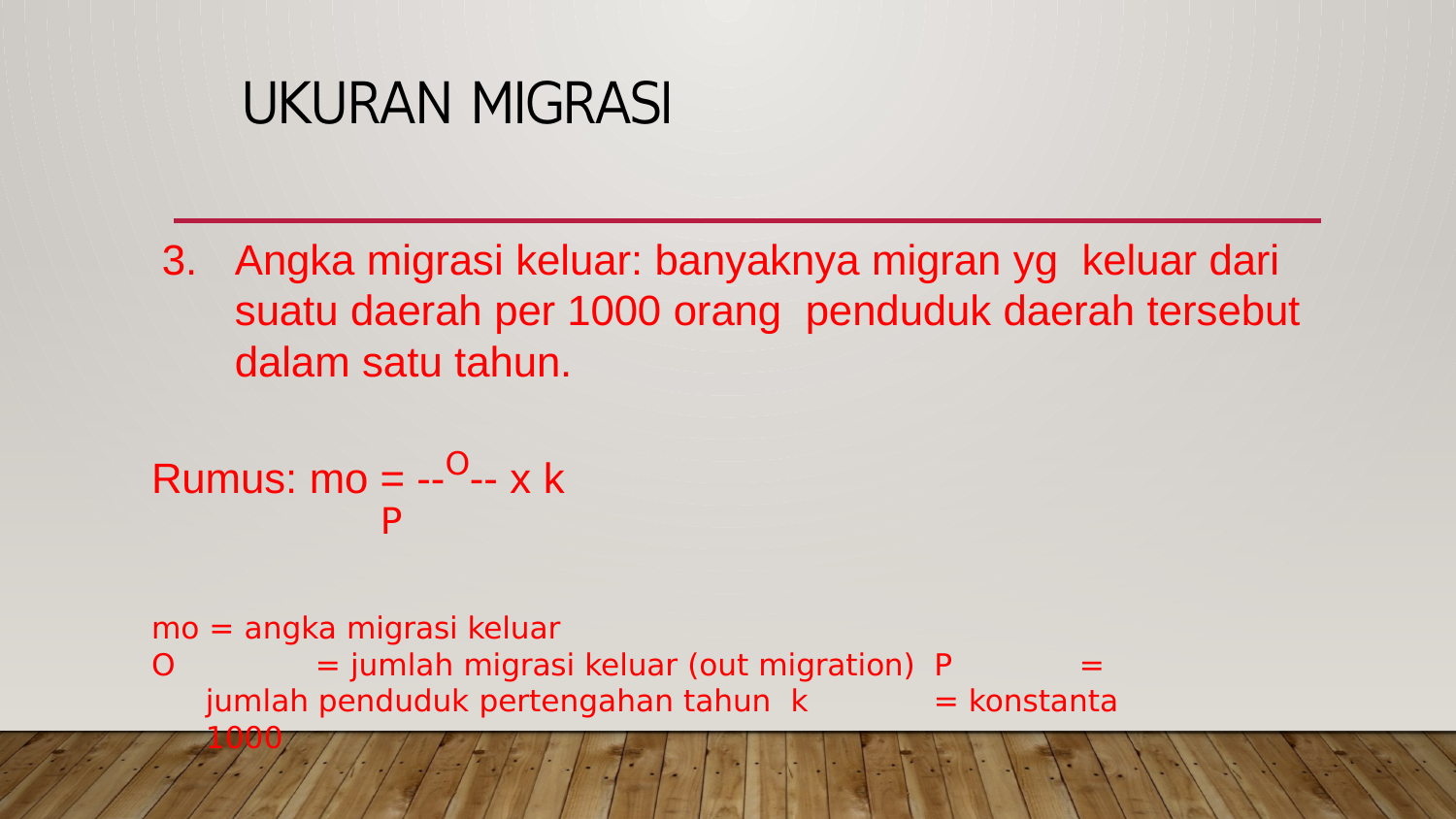

# UKURAN MIGRASI
3.	Angka migrasi keluar: banyaknya migran yg  keluar dari suatu daerah per 1000 orang  penduduk daerah tersebut dalam satu tahun.

Rumus: mo = --O-- x k
P

mo = angka migrasi keluar
O		= jumlah migrasi keluar (out migration)  P	= jumlah penduduk pertengahan tahun  k	= konstanta 1000